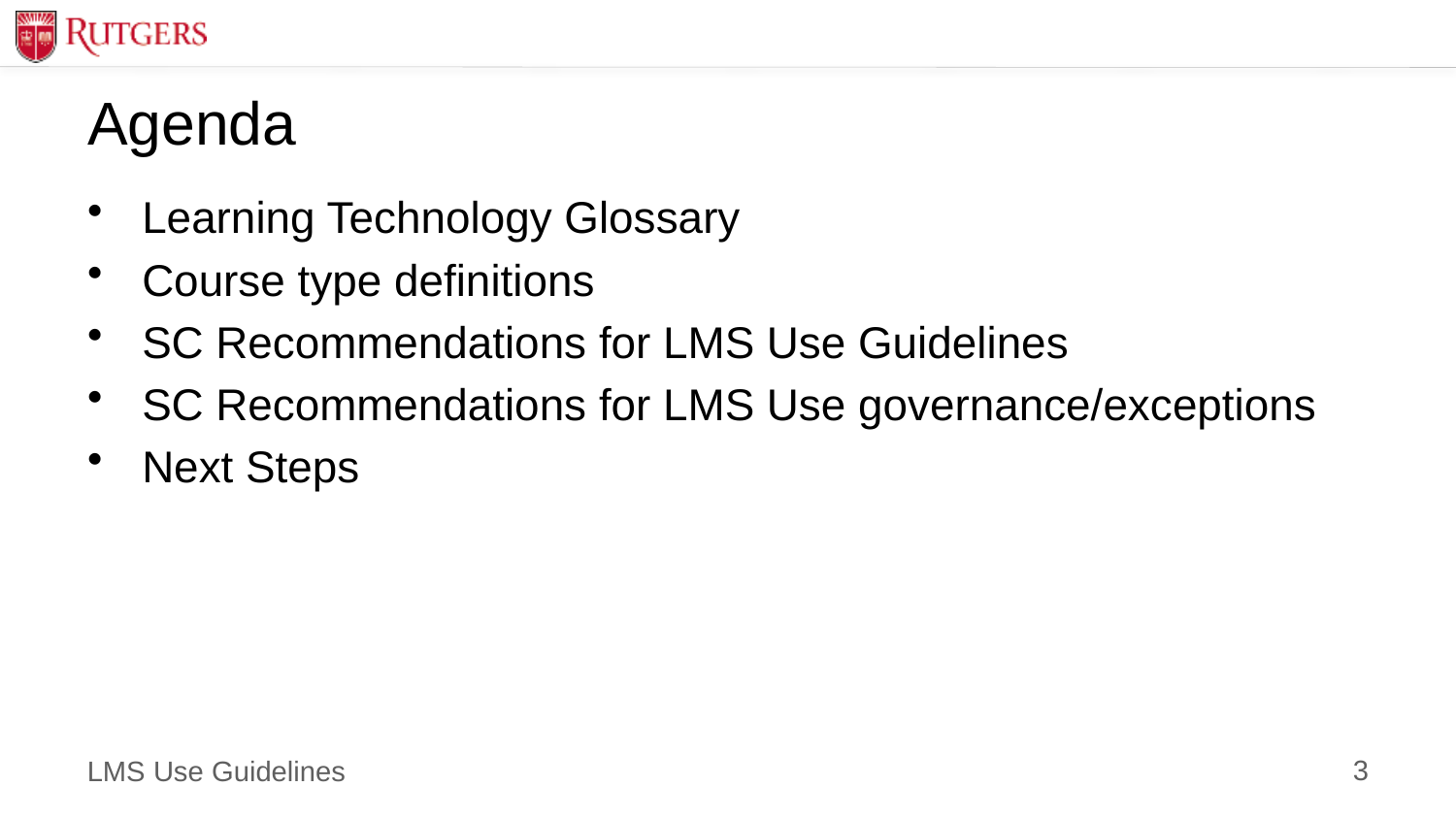

# Agenda
Learning Technology Glossary
Course type definitions
SC Recommendations for LMS Use Guidelines
SC Recommendations for LMS Use governance/exceptions
Next Steps
3